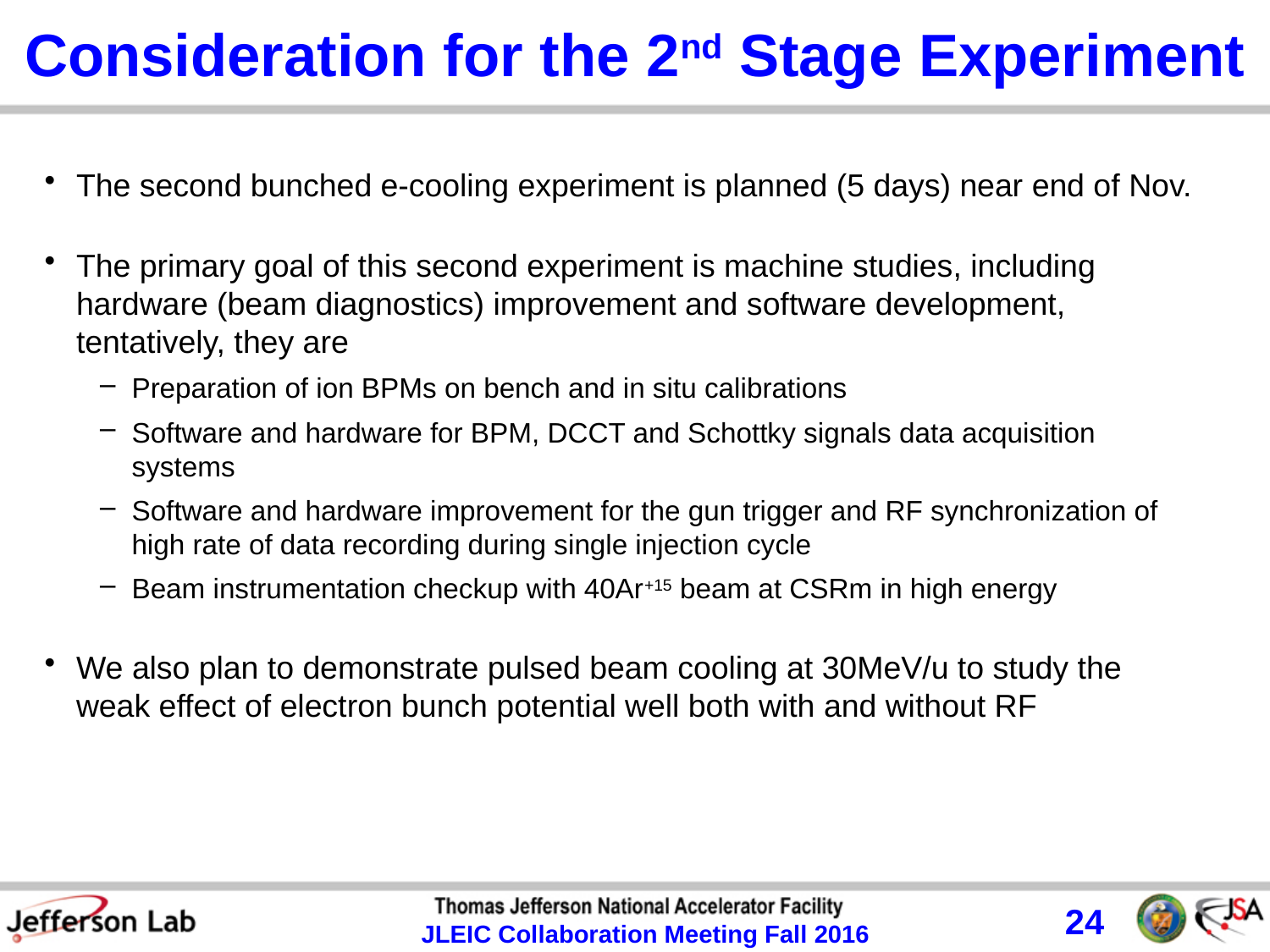

# Consideration for the 2nd Stage Experiment
The second bunched e-cooling experiment is planned (5 days) near end of Nov.
The primary goal of this second experiment is machine studies, including hardware (beam diagnostics) improvement and software development, tentatively, they are
Preparation of ion BPMs on bench and in situ calibrations
Software and hardware for BPM, DCCT and Schottky signals data acquisition systems
Software and hardware improvement for the gun trigger and RF synchronization of high rate of data recording during single injection cycle
Beam instrumentation checkup with 40Ar+15 beam at CSRm in high energy
We also plan to demonstrate pulsed beam cooling at 30MeV/u to study the weak effect of electron bunch potential well both with and without RF
24
JLEIC Collaboration Meeting Fall 2016